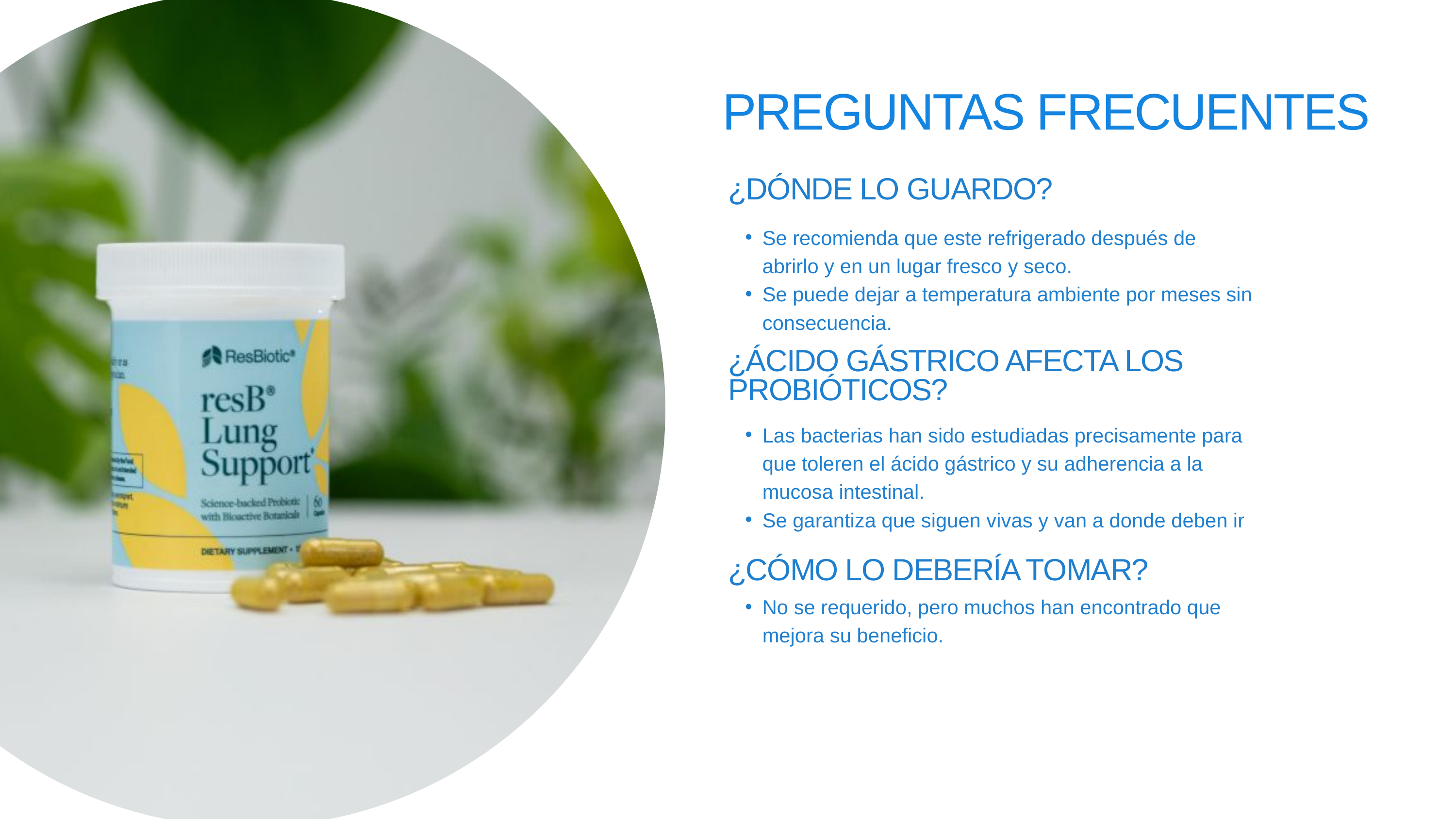

PREGUNTAS FRECUENTES
¿DÓNDE LO GUARDO?
Se recomienda que este refrigerado después de abrirlo y en un lugar fresco y seco.
Se puede dejar a temperatura ambiente por meses sin consecuencia.
¿ÁCIDO GÁSTRICO AFECTA LOS PROBIÓTICOS?
Las bacterias han sido estudiadas precisamente para que toleren el ácido gástrico y su adherencia a la mucosa intestinal.
Se garantiza que siguen vivas y van a donde deben ir
¿CÓMO LO DEBERÍA TOMAR?
No se requerido, pero muchos han encontrado que mejora su beneficio.